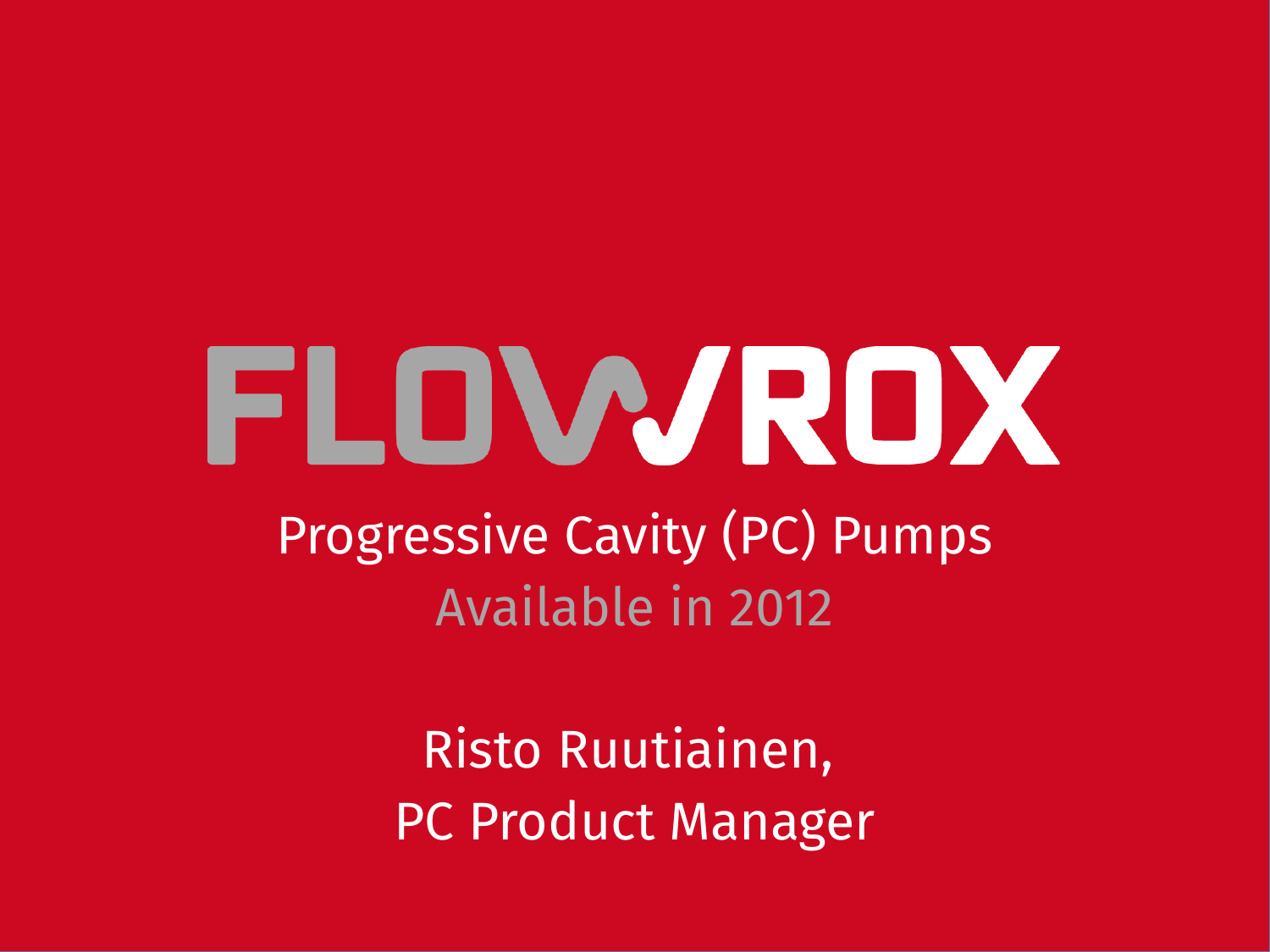

Progressive Cavity (PC) Pumps
Available in 2012

Risto Ruutiainen,
PC Product Manager